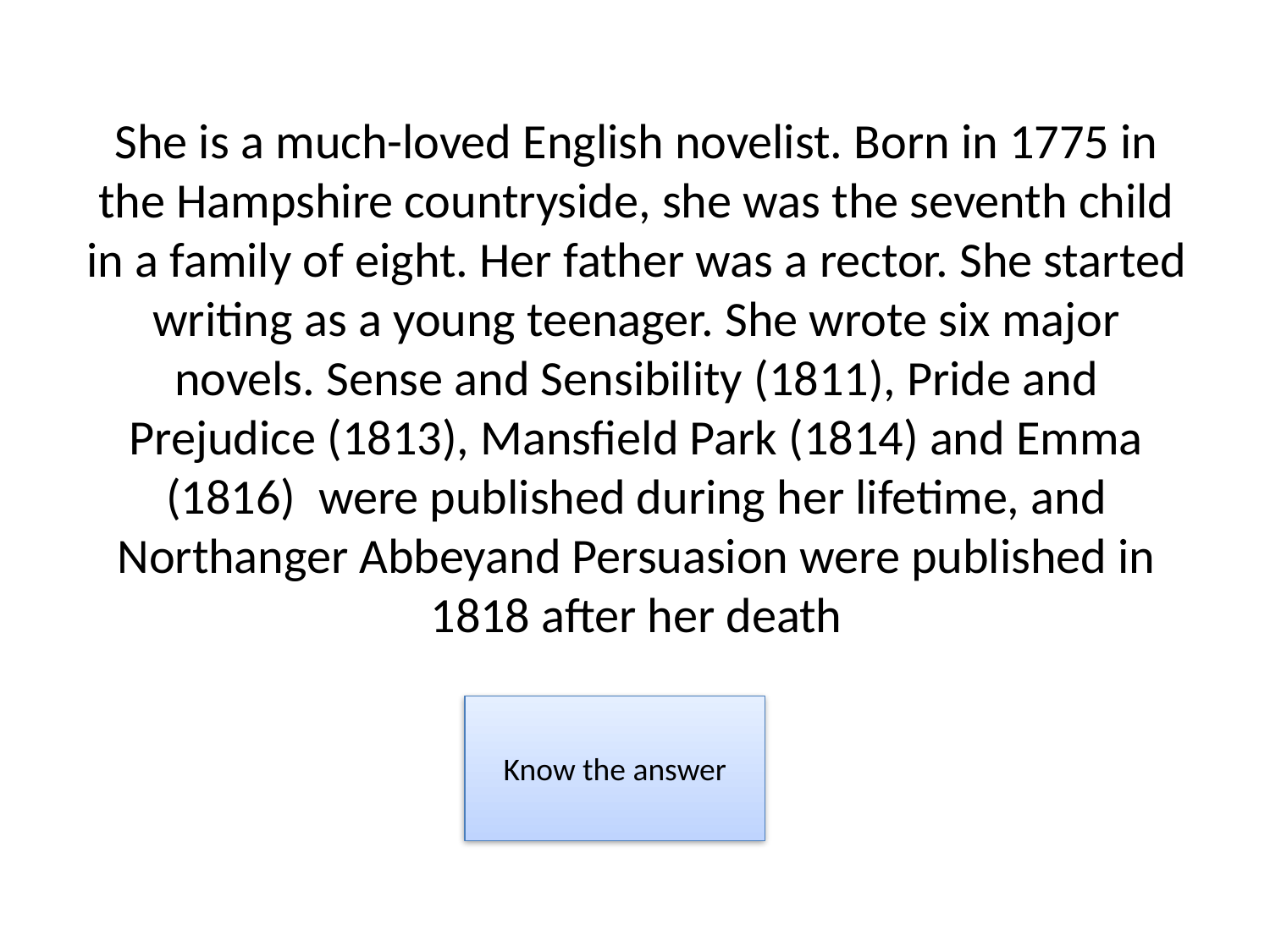

# She is a much-loved English novelist. Born in 1775 in the Hampshire countryside, she was the seventh child in a family of eight. Her father was a rector. She started writing as a young teenager. She wrote six major novels. Sense and Sensibility (1811), Pride and Prejudice (1813), Mansfield Park (1814) and Emma (1816)  were published during her lifetime, and Northanger Abbeyand Persuasion were published in 1818 after her death